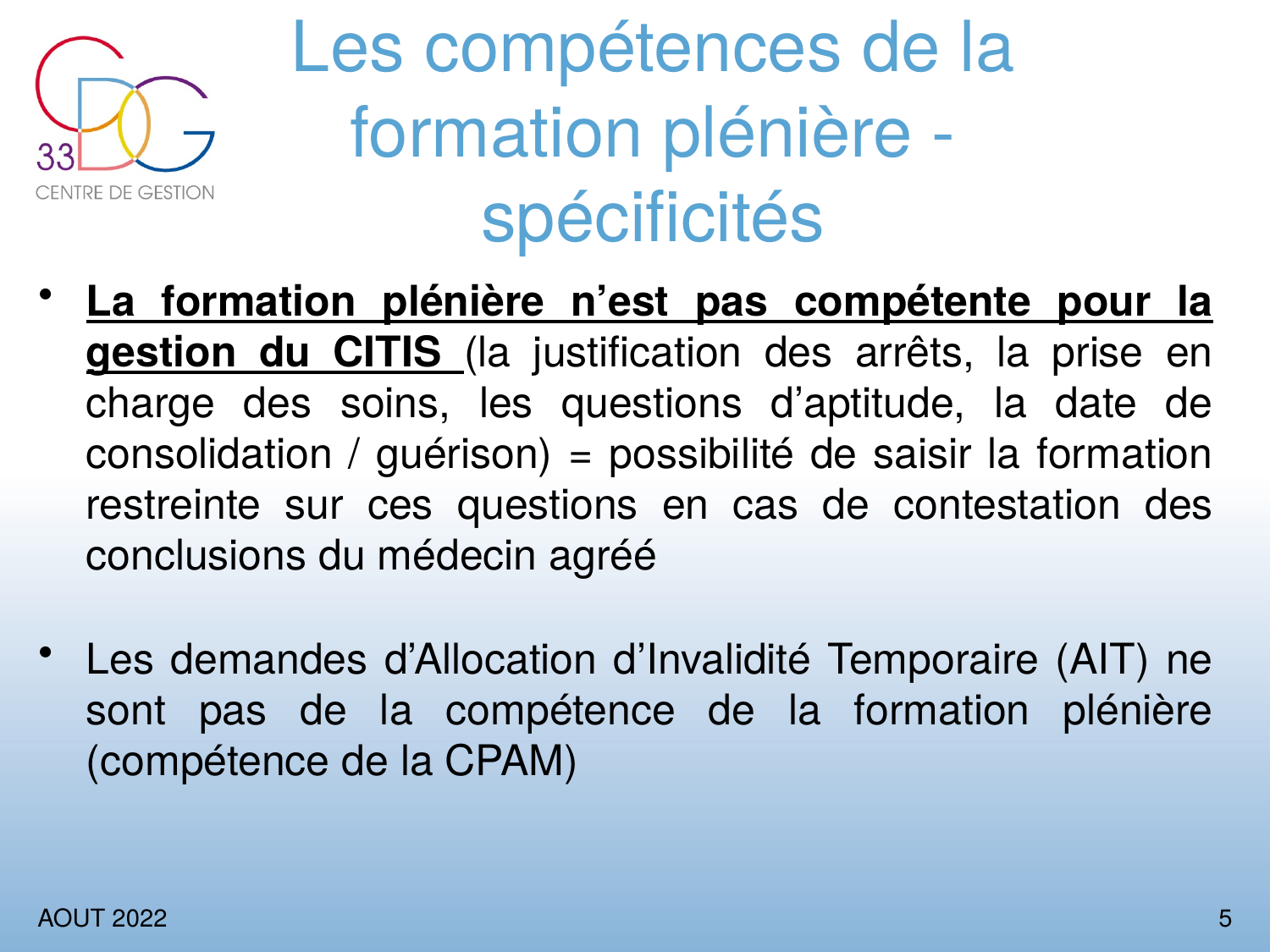

# Les compétences de la formation plénière - spécificités
La formation plénière n’est pas compétente pour la gestion du CITIS (la justification des arrêts, la prise en charge des soins, les questions d’aptitude, la date de consolidation / guérison) = possibilité de saisir la formation restreinte sur ces questions en cas de contestation des conclusions du médecin agréé

Les demandes d’Allocation d’Invalidité Temporaire (AIT) ne sont pas de la compétence de la formation plénière (compétence de la CPAM)
AOUT 2022
5